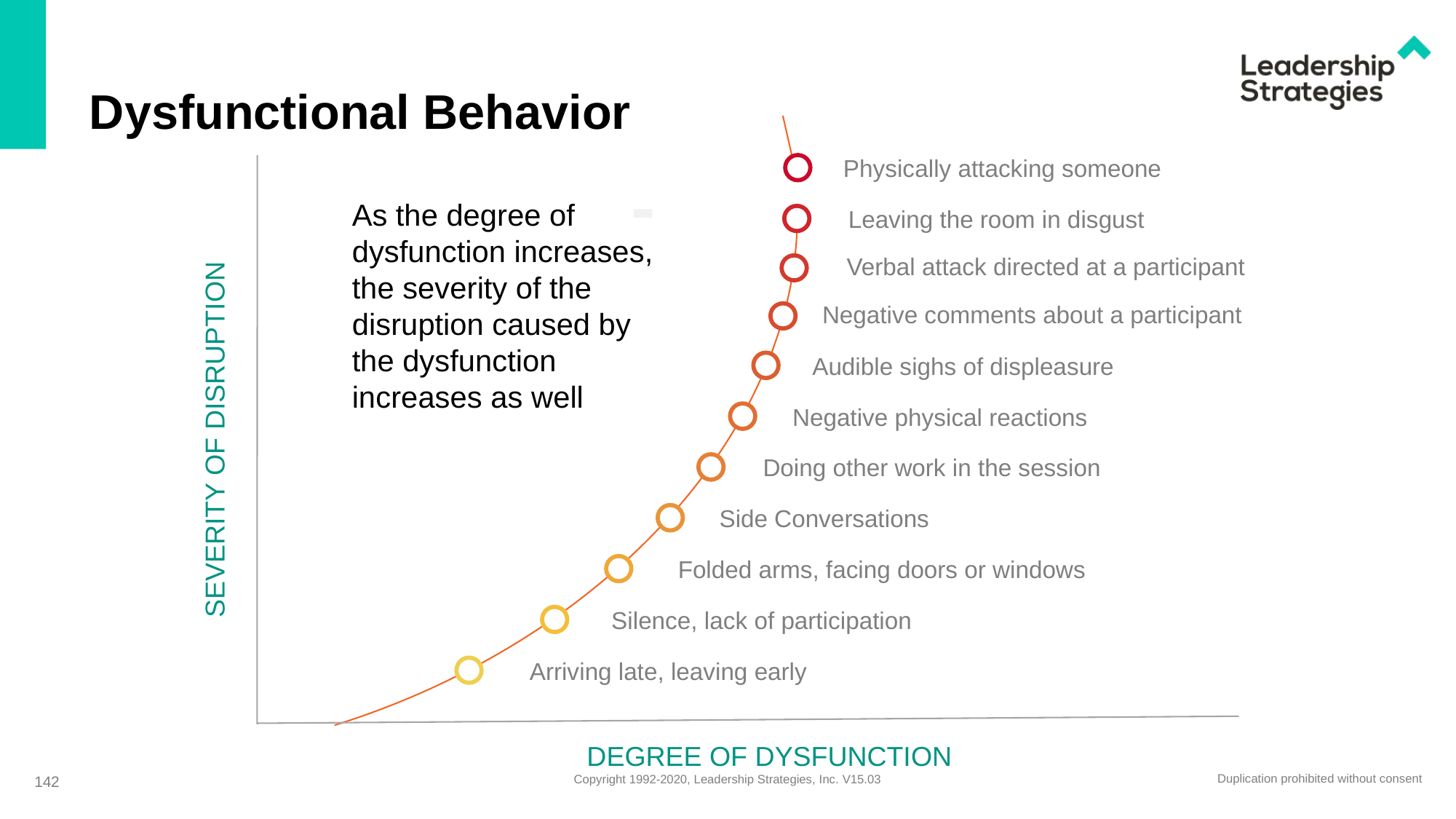

# Dysfunctional Behavior
Physically attacking someone

-
As the degree of dysfunction increases, the severity of the disruption caused by the dysfunction increases as well
Leaving the room in disgust

Verbal attack directed at a participant

Negative comments about a participant

Audible sighs of displeasure

Negative physical reactions

Severity of disruption
Doing other work in the session

Side Conversations

Folded arms, facing doors or windows

Silence, lack of participation

Arriving late, leaving early

Degree of Dysfunction
142
Duplication prohibited without consent
Copyright 1992-2020, Leadership Strategies, Inc. V15.03